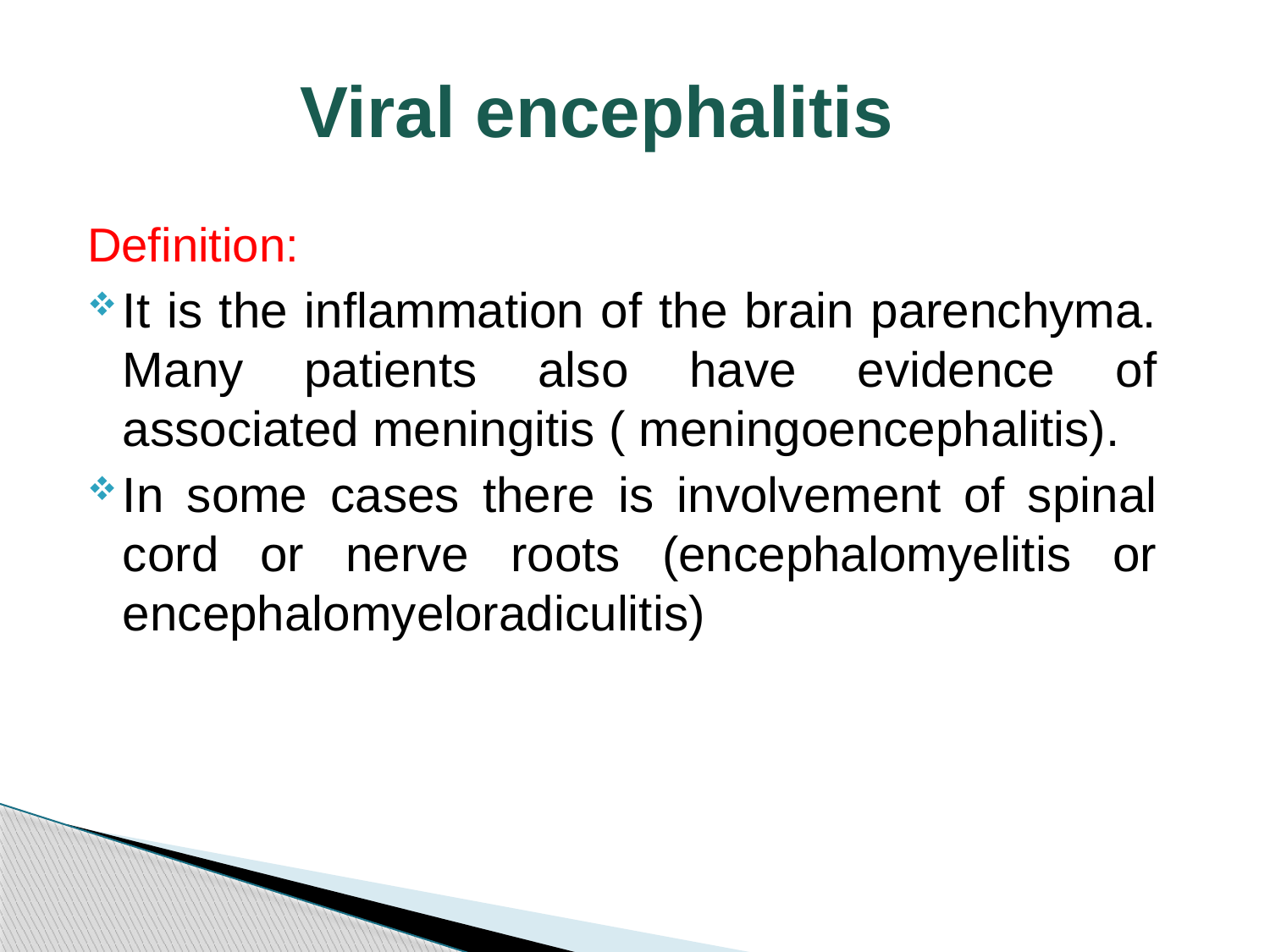

# Viral encephalitis
Definition:
It is the inflammation of the brain parenchyma. Many patients also have evidence of associated meningitis ( meningoencephalitis).
In some cases there is involvement of spinal cord or nerve roots (encephalomyelitis or encephalomyeloradiculitis)